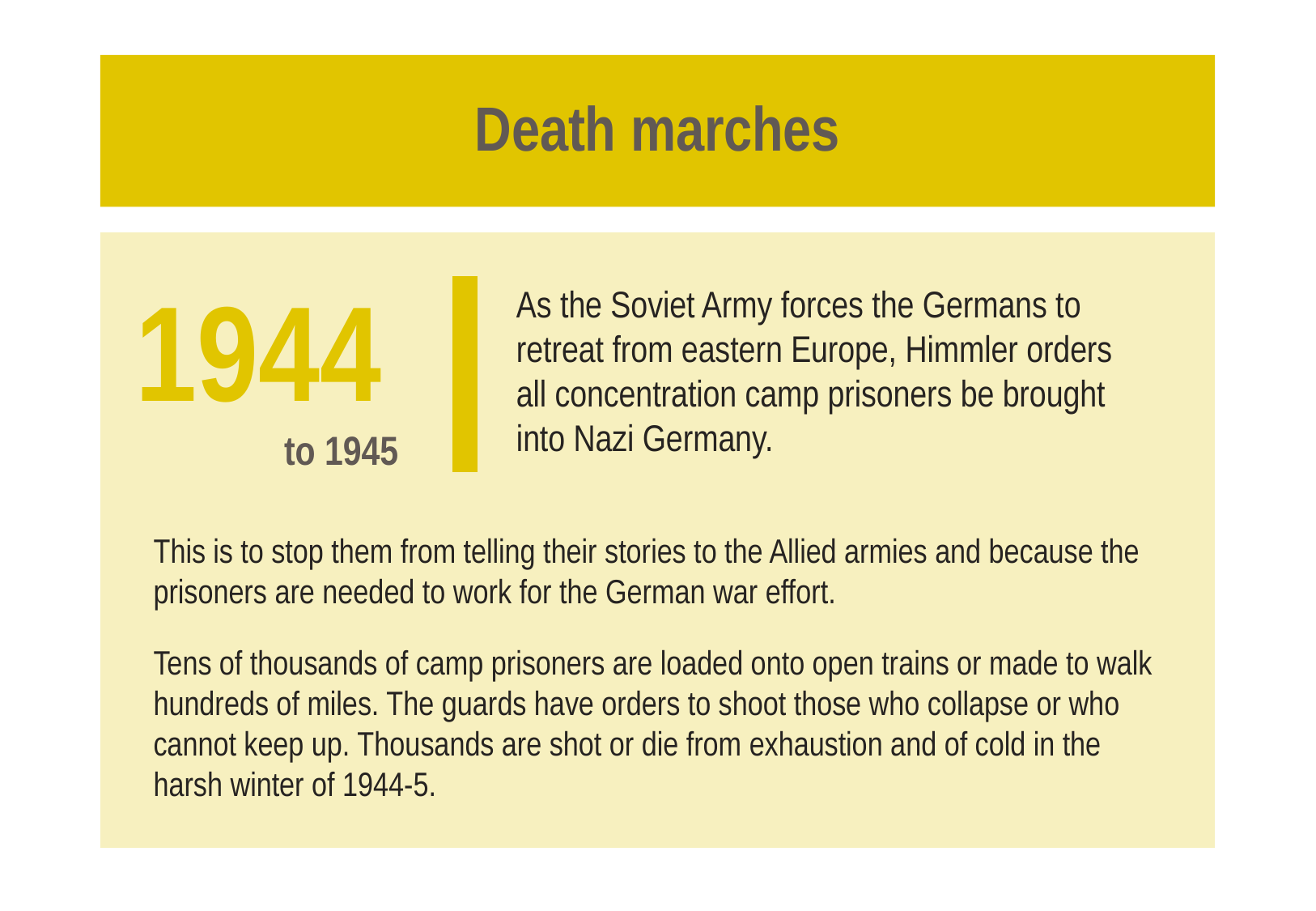

# Death marches
As the Soviet Army forces the Germans to retreat from eastern Europe, Himmler orders all concentration camp prisoners be brought into Nazi Germany.
1944
to 1945
This is to stop them from telling their stories to the Allied armies and because the prisoners are needed to work for the German war effort.
Tens of thousands of camp prisoners are loaded onto open trains or made to walk hundreds of miles. The guards have orders to shoot those who collapse or who cannot keep up. Thousands are shot or die from exhaustion and of cold in the harsh winter of 1944-5.